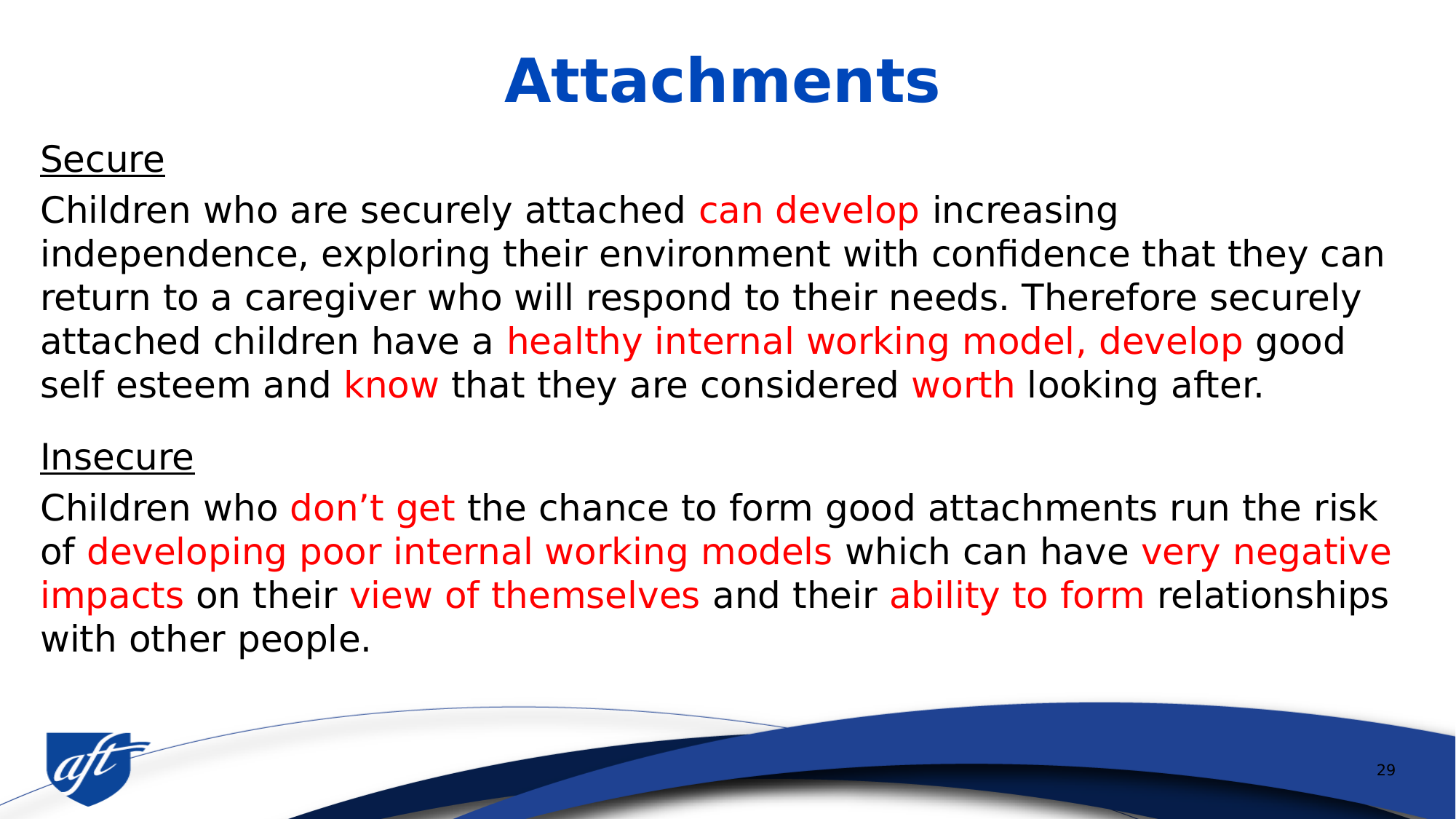

# Attachments
Secure
Children who are securely attached can develop increasing independence, exploring their environment with confidence that they can return to a caregiver who will respond to their needs. Therefore securely attached children have a healthy internal working model, develop good self esteem and know that they are considered worth looking after.

Insecure
Children who don’t get the chance to form good attachments run the risk of developing poor internal working models which can have very negative impacts on their view of themselves and their ability to form relationships with other people.

29